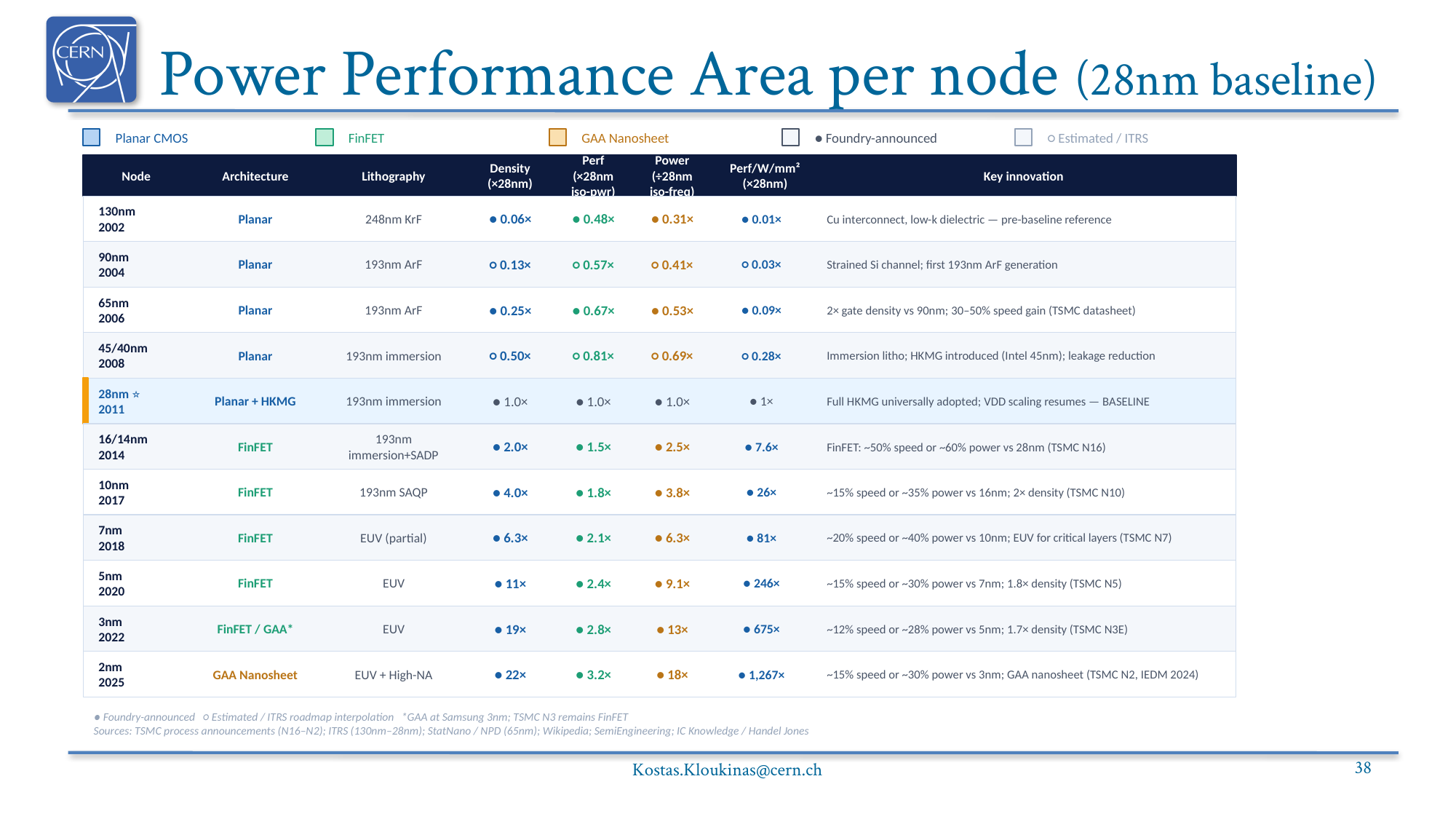

# Power Performance Area per node (28nm baseline)

Planar CMOS

FinFET

GAA Nanosheet

● Foundry-announced

○ Estimated / ITRS

Node

Architecture

Lithography

Density
(×28nm)

Perf
(×28nm iso-pwr)

Power
(÷28nm iso-freq)

Perf/W/mm²
(×28nm)

Key innovation

130nm
2002
Planar
248nm KrF
● 0.06×
● 0.48×
● 0.31×
● 0.01×
Cu interconnect, low-k dielectric — pre-baseline reference

90nm
2004
Planar
193nm ArF
○ 0.13×
○ 0.57×
○ 0.41×
○ 0.03×
Strained Si channel; first 193nm ArF generation

65nm
2006
Planar
193nm ArF
● 0.25×
● 0.67×
● 0.53×
● 0.09×
2× gate density vs 90nm; 30–50% speed gain (TSMC datasheet)

45/40nm
2008
Planar
193nm immersion
○ 0.50×
○ 0.81×
○ 0.69×
○ 0.28×
Immersion litho; HKMG introduced (Intel 45nm); leakage reduction

28nm ⭐
2011
Planar + HKMG
193nm immersion
● 1.0×
● 1.0×
● 1.0×
● 1×
Full HKMG universally adopted; VDD scaling resumes — BASELINE

16/14nm
2014
FinFET
193nm immersion+SADP
● 2.0×
● 1.5×
● 2.5×
● 7.6×
FinFET: ~50% speed or ~60% power vs 28nm (TSMC N16)

10nm
2017
FinFET
193nm SAQP
● 4.0×
● 1.8×
● 3.8×
● 26×
~15% speed or ~35% power vs 16nm; 2× density (TSMC N10)

7nm
2018
FinFET
EUV (partial)
● 6.3×
● 2.1×
● 6.3×
● 81×
~20% speed or ~40% power vs 10nm; EUV for critical layers (TSMC N7)

5nm
2020
FinFET
EUV
● 11×
● 2.4×
● 9.1×
● 246×
~15% speed or ~30% power vs 7nm; 1.8× density (TSMC N5)

3nm
2022
FinFET / GAA*
EUV
● 19×
● 2.8×
● 13×
● 675×
~12% speed or ~28% power vs 5nm; 1.7× density (TSMC N3E)

2nm
2025
GAA Nanosheet
EUV + High-NA
● 22×
● 3.2×
● 18×
● 1,267×
~15% speed or ~30% power vs 3nm; GAA nanosheet (TSMC N2, IEDM 2024)
● Foundry-announced   ○ Estimated / ITRS roadmap interpolation   *GAA at Samsung 3nm; TSMC N3 remains FinFET
Sources: TSMC process announcements (N16–N2); ITRS (130nm–28nm); StatNano / NPD (65nm); Wikipedia; SemiEngineering; IC Knowledge / Handel Jones
Kostas.Kloukinas@cern.ch
38